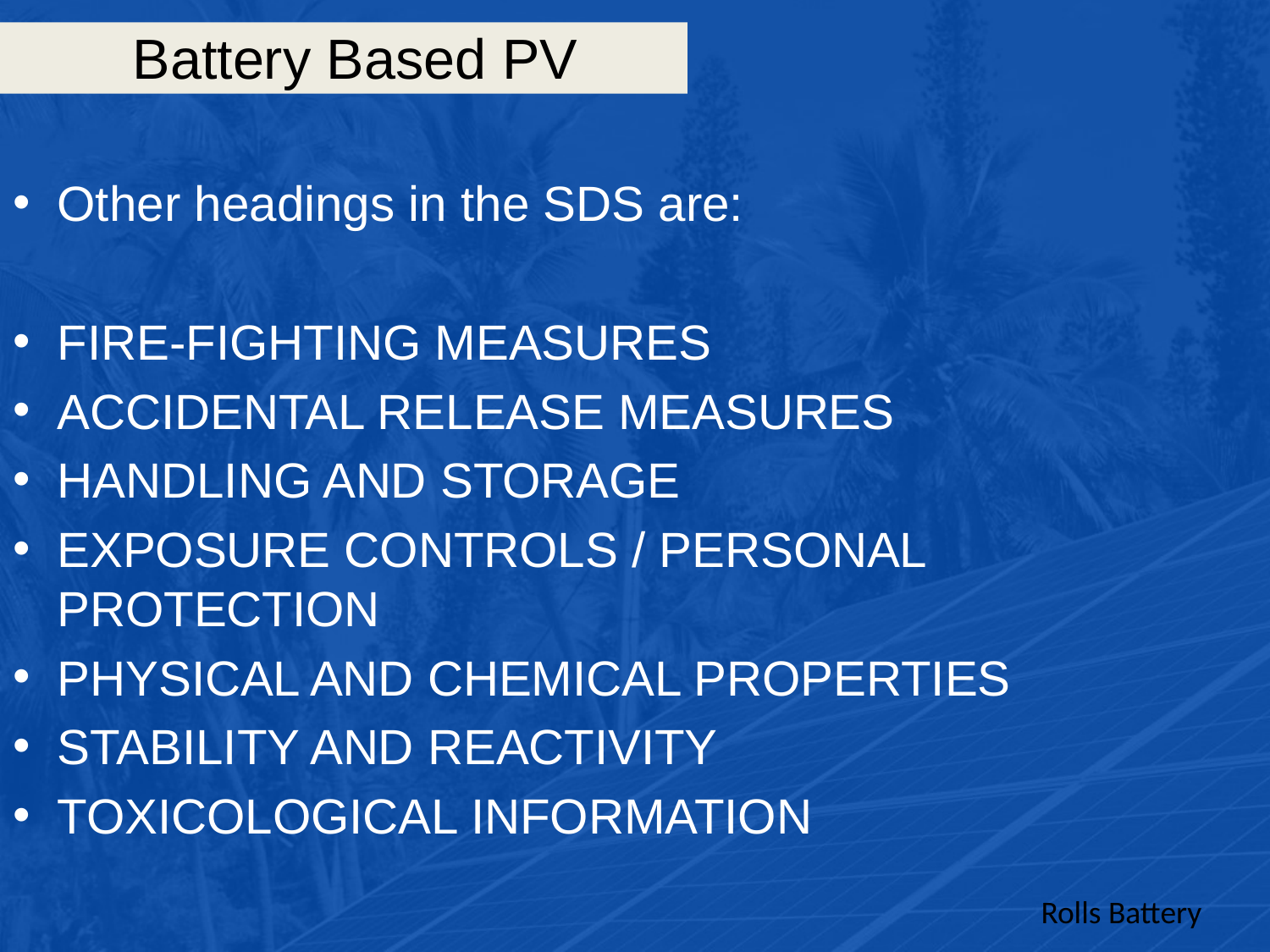

# Battery Based PV
Other headings in the SDS are:

FIRE-FIGHTING MEASURES
ACCIDENTAL RELEASE MEASURES
HANDLING AND STORAGE
EXPOSURE CONTROLS / PERSONAL PROTECTION
PHYSICAL AND CHEMICAL PROPERTIES
STABILITY AND REACTIVITY
TOXICOLOGICAL INFORMATION
Rolls Battery